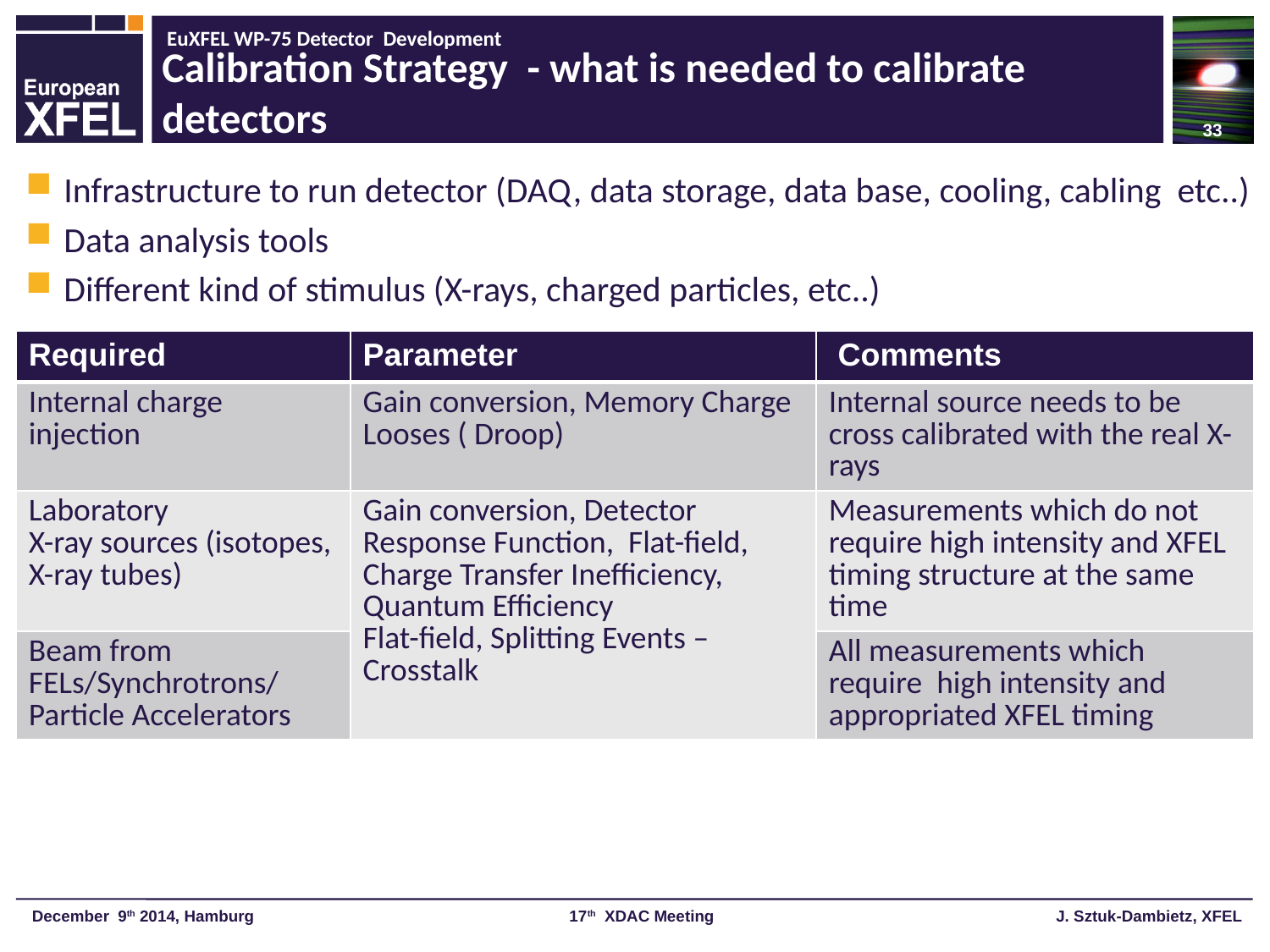

33
# Calibration Strategy  - what is needed to calibrate detectors
 Infrastructure to run detector (DAQ, data storage, data base, cooling, cabling  etc..)
 Data analysis tools
 Different kind of stimulus (X-rays, charged particles, etc..)
| Required | Parameter | Comments |
| --- | --- | --- |
| Internal charge injection | Gain conversion, Memory Charge Looses ( Droop) | Internal source needs to be cross calibrated with the real X-rays |
| Laboratory X-ray sources (isotopes, X-ray tubes) | Gain conversion, Detector Response Function, Flat-field, Charge Transfer Inefficiency, Quantum Efficiency Flat-field, Splitting Events – Crosstalk | Measurements which do not require high intensity and XFEL timing structure at the same time |
| Beam from FELs/Synchrotrons/ Particle Accelerators |  | All measurements which require high intensity and appropriated XFEL timing |